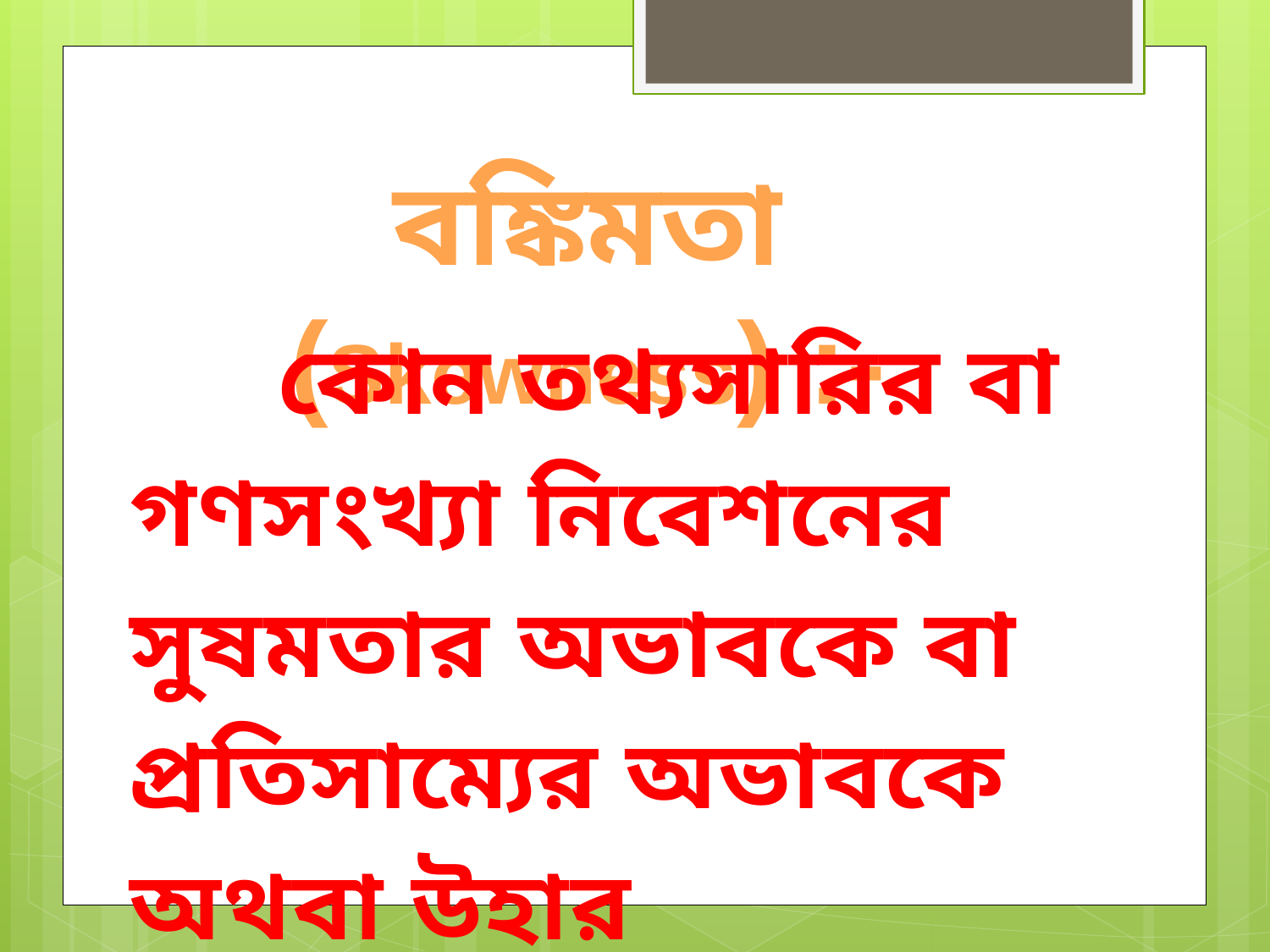

বঙ্কিমতা (Skewness) :-
      কোন তথ্যসারির বা গণসংখ্যা নিবেশনের সুষমতার অভাবকে বা প্রতিসাম্যের অভাবকে অথবা উহার অপ্রতিসাম্যকে বঙ্কিমতা বলে ।